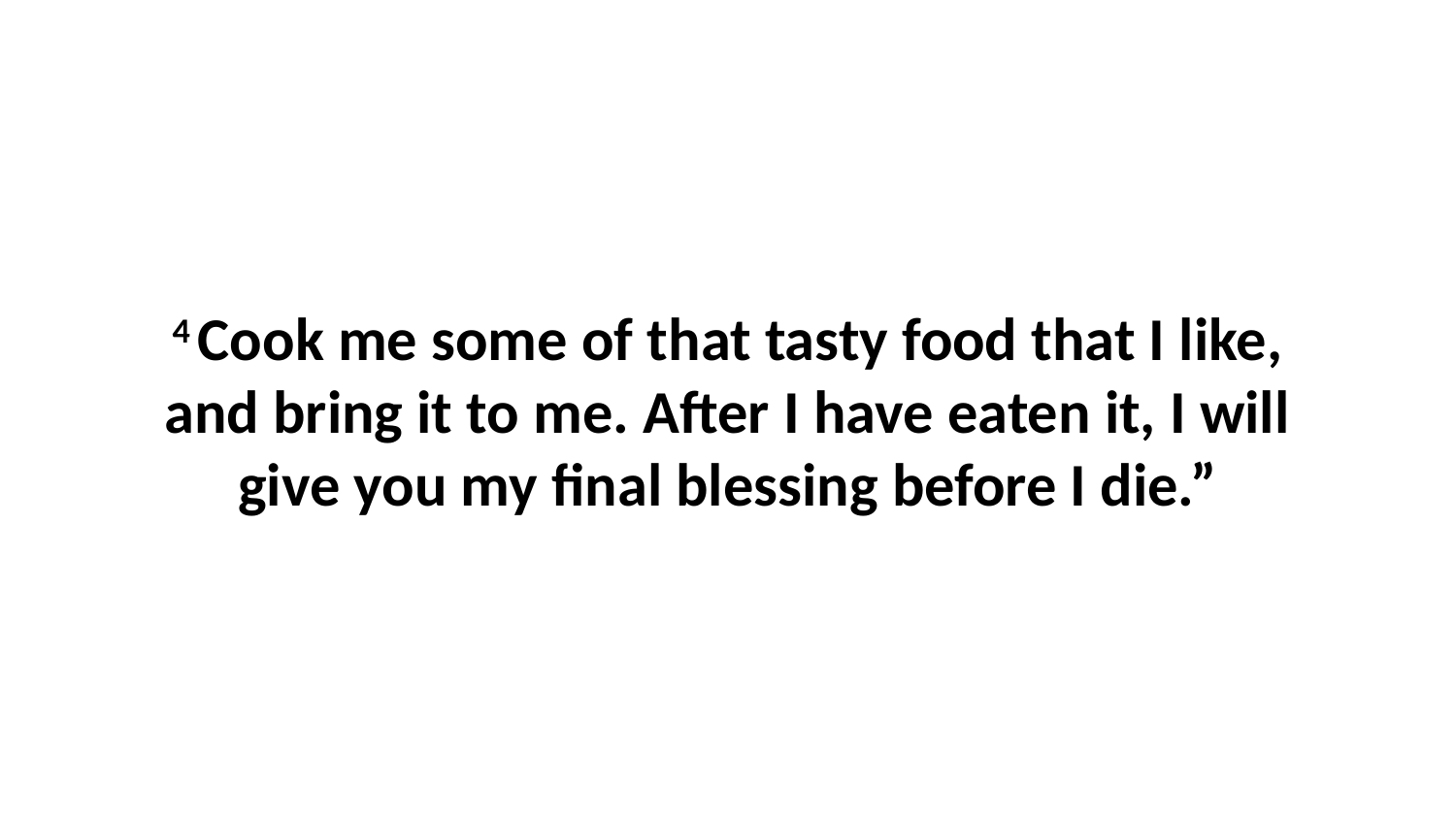

4 Cook me some of that tasty food that I like, and bring it to me. After I have eaten it, I will give you my final blessing before I die.”